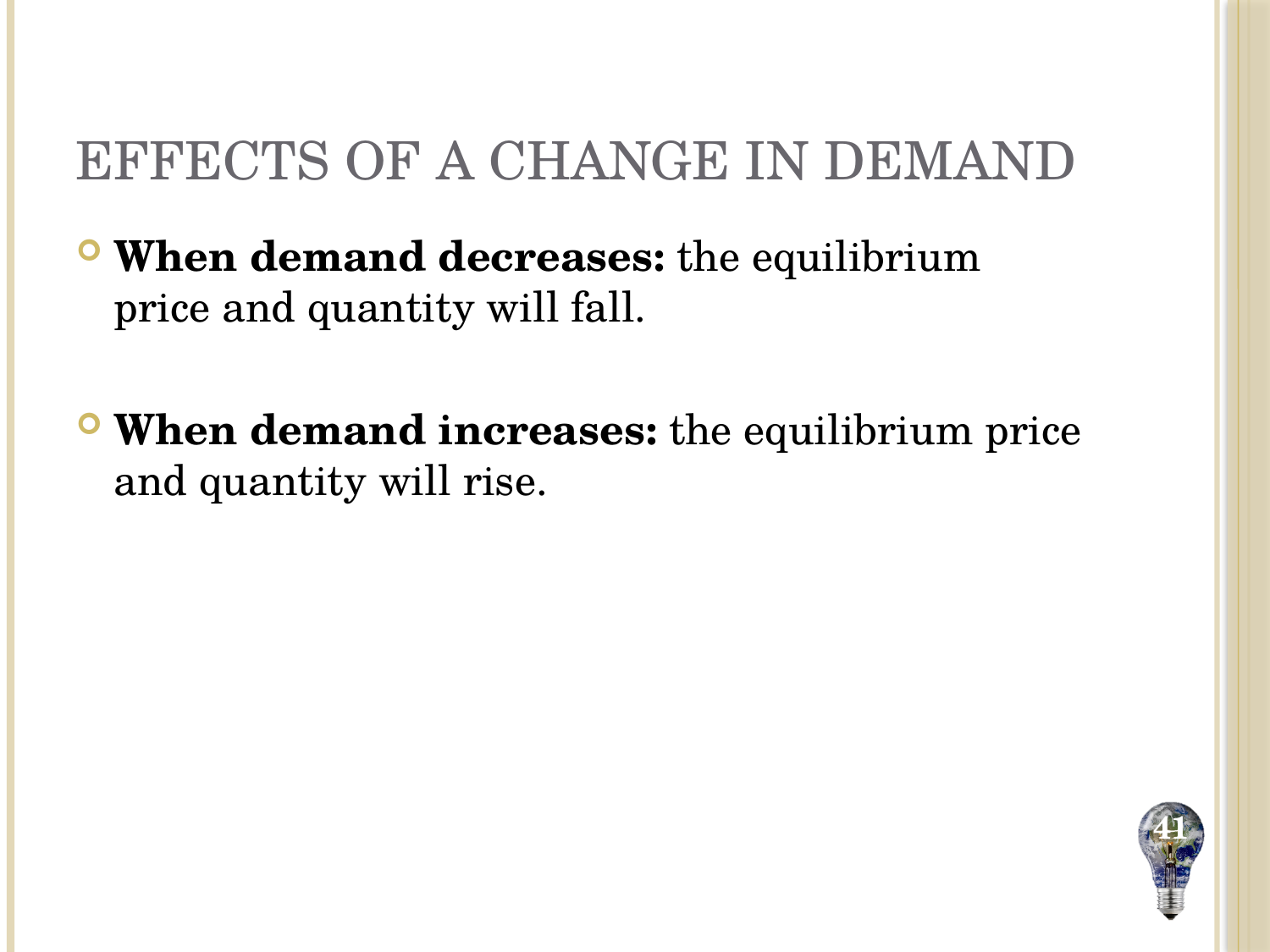

# Effects of a Change in Demand
When demand decreases: the equilibrium price and quantity will fall.

When demand increases: the equilibrium price and quantity will rise.
41